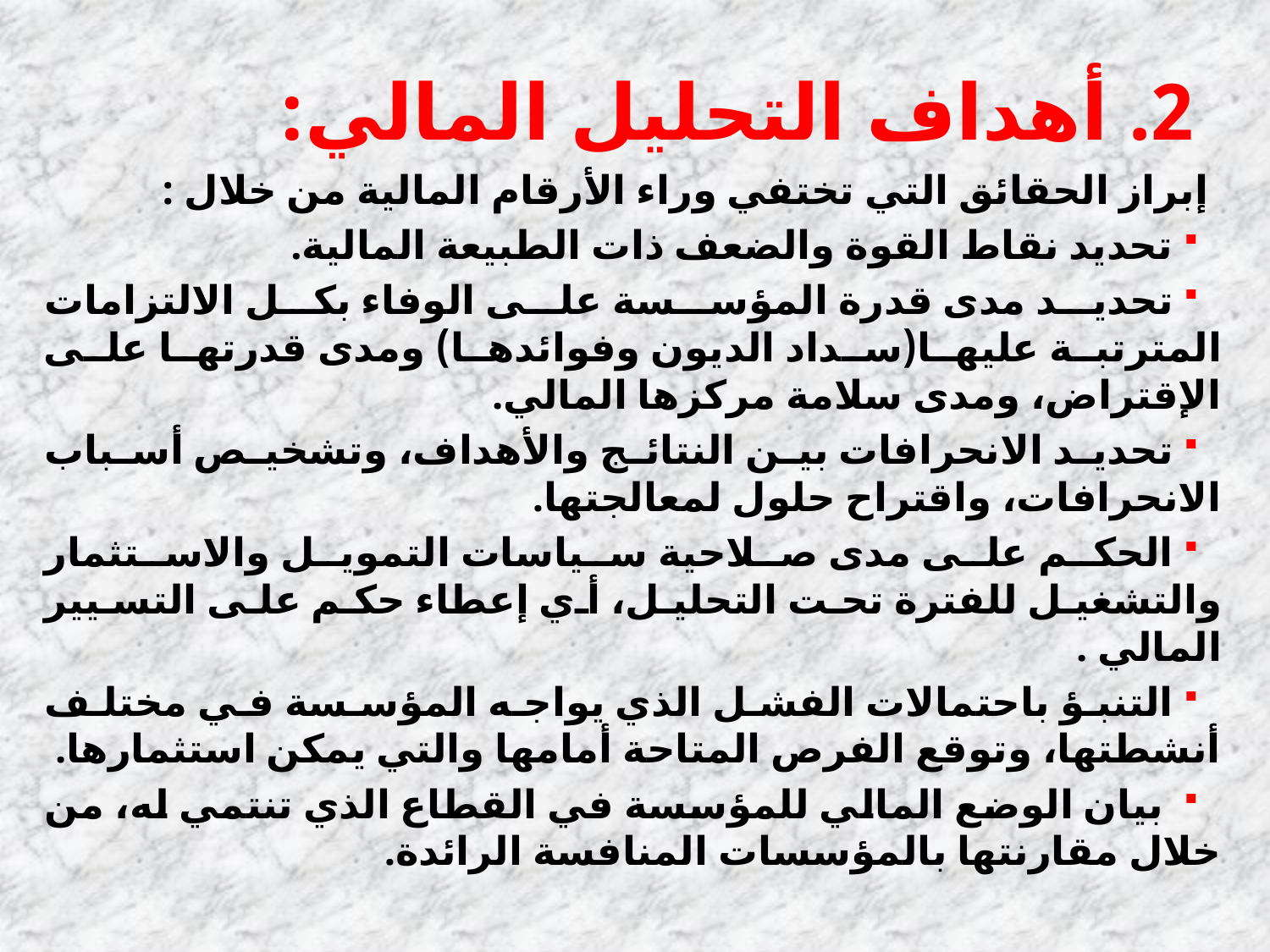

# 2. أهداف التحليل المالي:
إبراز الحقائق التي تختفي وراء الأرقام المالية من خلال :
تحديد نقاط القوة والضعف ذات الطبيعة المالية.
تحديد مدى قدرة المؤسسة على الوفاء بكل الالتزامات المترتبة عليها(سداد الديون وفوائدها) ومدى قدرتها على الإقتراض، ومدى سلامة مركزها المالي.
تحديد الانحرافات بين النتائج والأهداف، وتشخيص أسباب الانحرافات، واقتراح حلول لمعالجتها.
الحكم على مدى صلاحية سياسات التمويل والاستثمار والتشغيل للفترة تحت التحليل، أي إعطاء حكم على التسيير المالي .
التنبؤ باحتمالات الفشل الذي يواجه المؤسسة في مختلف أنشطتها، وتوقع الفرص المتاحة أمامها والتي يمكن استثمارها.
 بيان الوضع المالي للمؤسسة في القطاع الذي تنتمي له، من خلال مقارنتها بالمؤسسات المنافسة الرائدة.